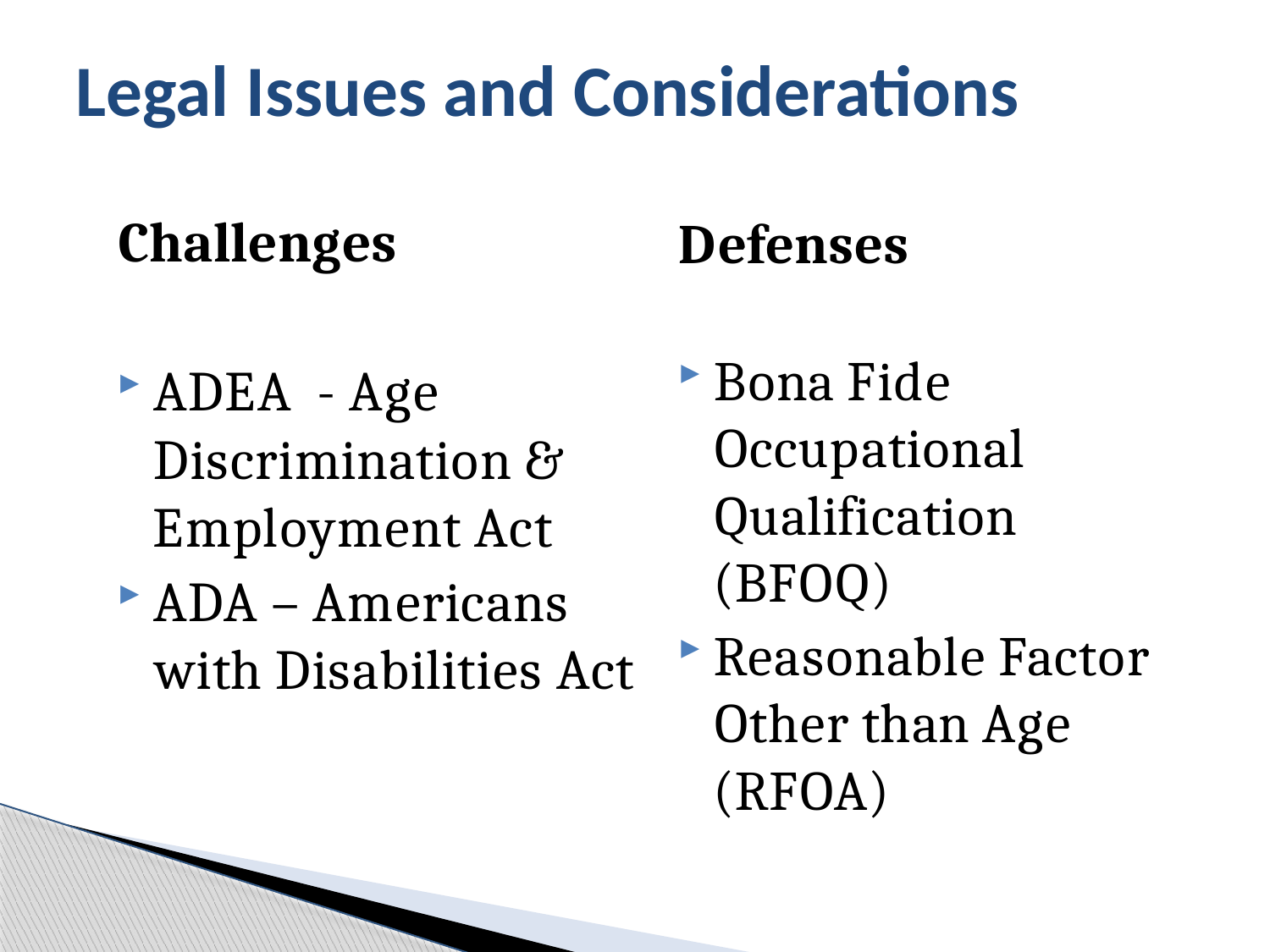

Legal Issues and Considerations
Challenges

ADEA  - Age Discrimination & Employment Act
ADA – Americans with Disabilities Act
Defenses

Bona Fide Occupational Qualification (BFOQ)
Reasonable Factor Other than Age (RFOA)